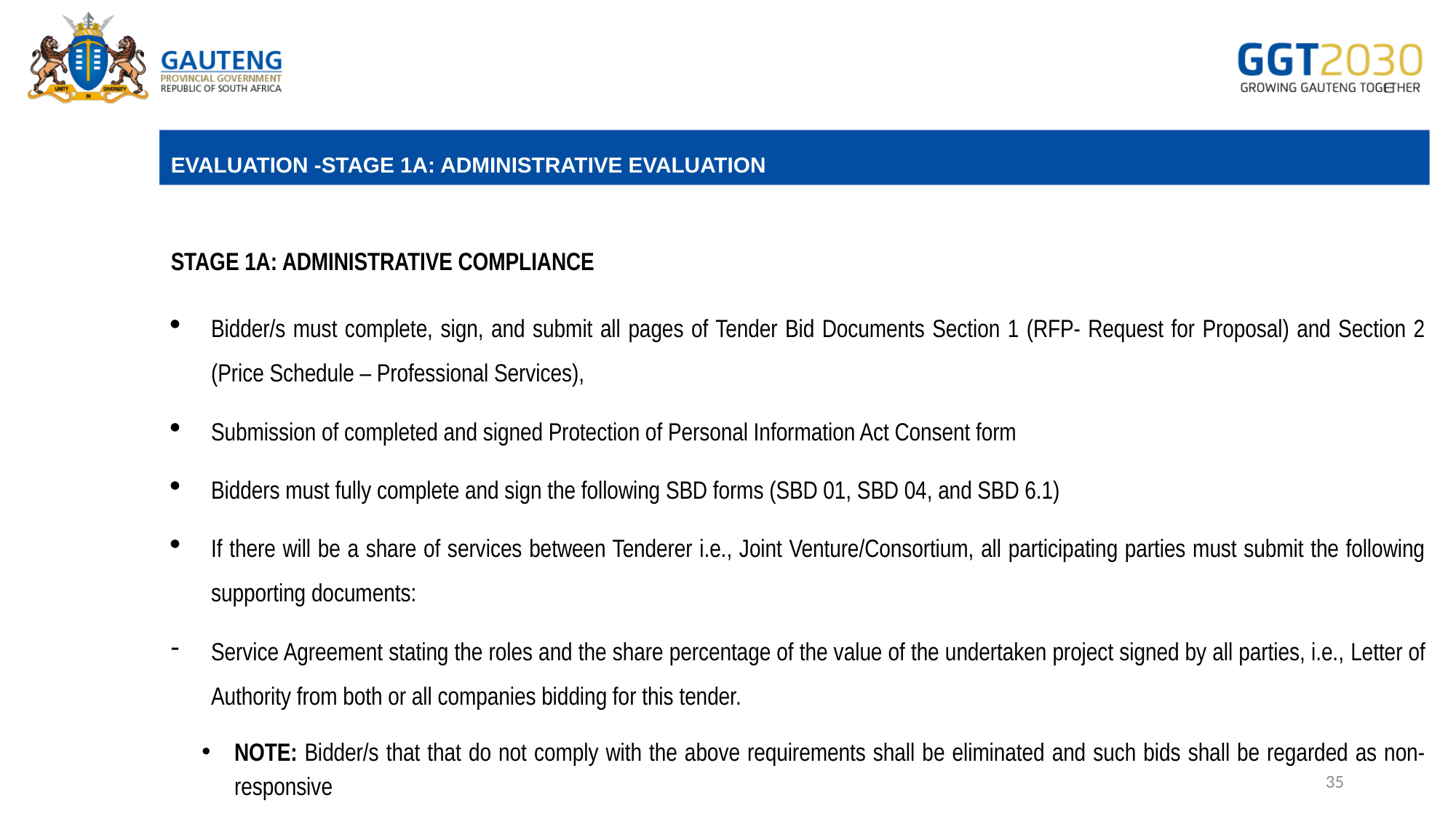

# EVALUATION -STAGE 1A: ADMINISTRATIVE EVALUATION

STAGE 1A: ADMINISTRATIVE COMPLIANCE
Bidder/s must complete, sign, and submit all pages of Tender Bid Documents Section 1 (RFP- Request for Proposal) and Section 2 (Price Schedule – Professional Services),
Submission of completed and signed Protection of Personal Information Act Consent form
Bidders must fully complete and sign the following SBD forms (SBD 01, SBD 04, and SBD 6.1)
If there will be a share of services between Tenderer i.e., Joint Venture/Consortium, all participating parties must submit the following supporting documents:
Service Agreement stating the roles and the share percentage of the value of the undertaken project signed by all parties, i.e., Letter of Authority from both or all companies bidding for this tender.
NOTE: Bidder/s that that do not comply with the above requirements shall be eliminated and such bids shall be regarded as non-responsive

35